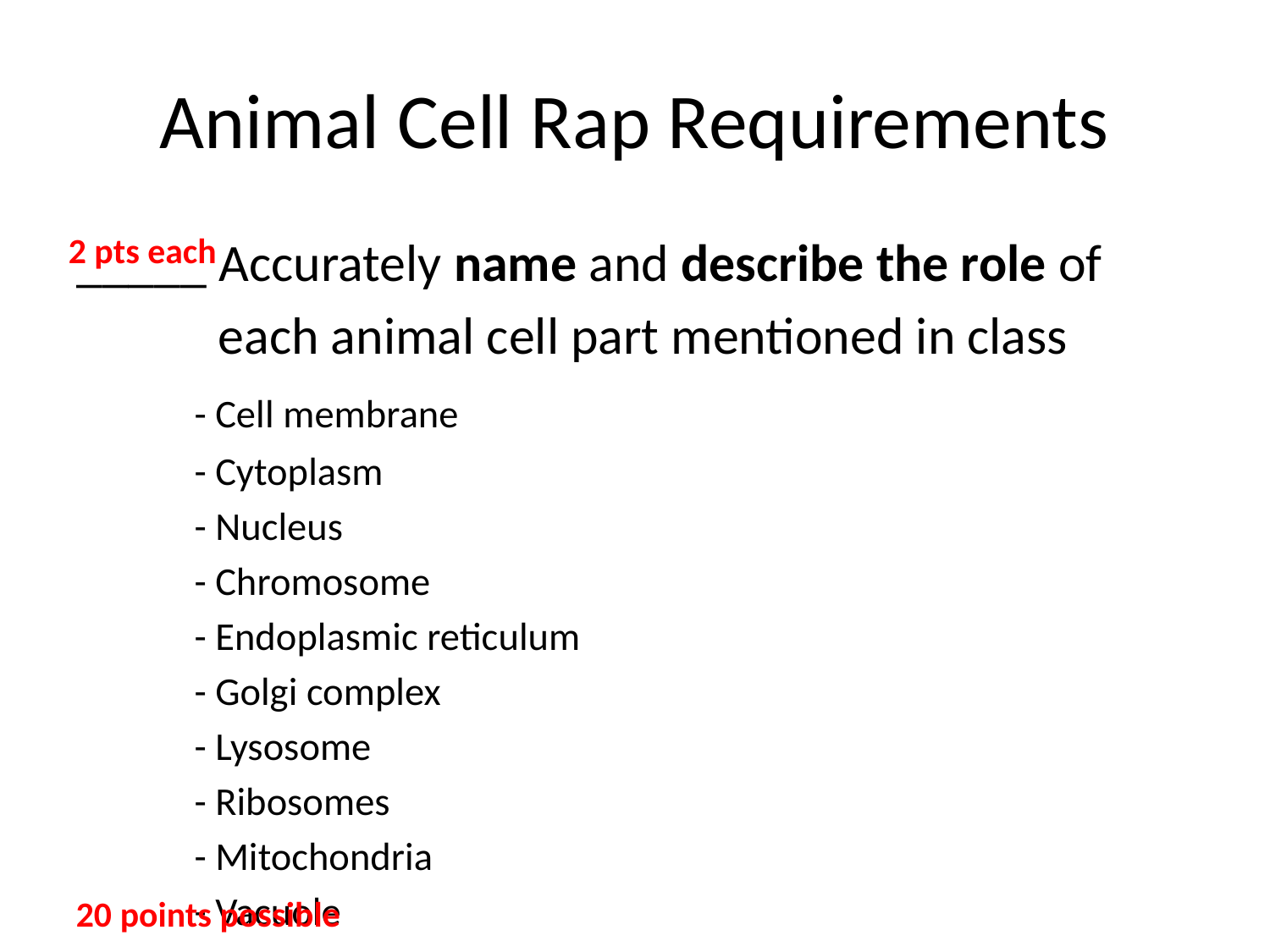

# Animal Cell Rap Requirements
2 pts each
_____ Accurately name and describe the role of
            each animal cell part mentioned in class
		- Cell membrane
		- Cytoplasm
		- Nucleus
		- Chromosome
		- Endoplasmic reticulum
		- Golgi complex
		- Lysosome
		- Ribosomes
		- Mitochondria
		- Vacuole

20 points possible